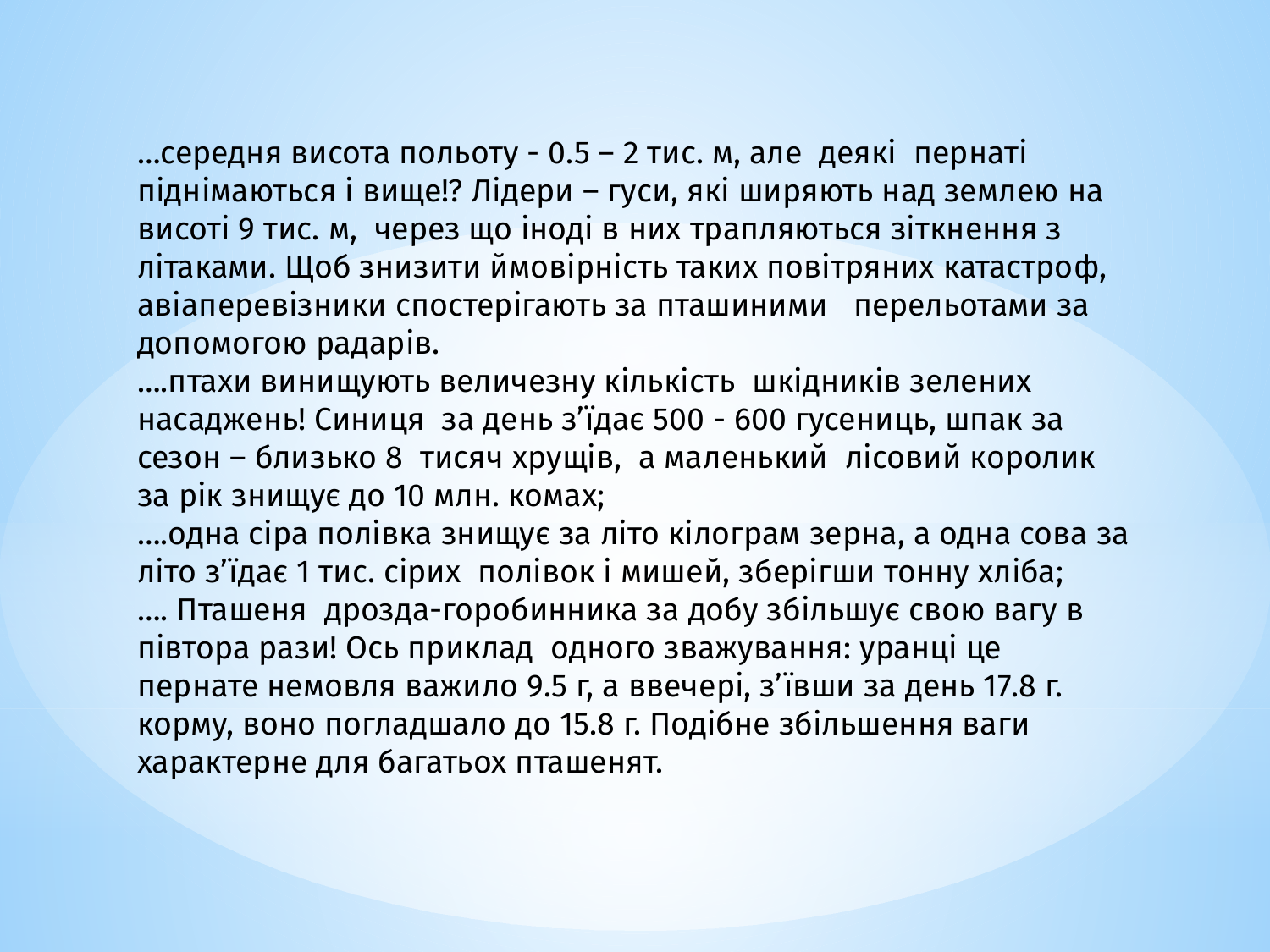

…середня висота польоту - 0.5 – 2 тис. м, але  деякі  пернаті піднімаються і вище!? Лідери – гуси, які ширяють над землею на висоті 9 тис. м,  через що іноді в них трапляються зіткнення з літаками. Щоб знизити ймовірність таких повітряних катастроф, авіаперевізники спостерігають за пташиними   перельотами за допомогою радарів.
….птахи винищують величезну кількість  шкідників зелених насаджень! Синиця  за день з’їдає 500 - 600 гусениць, шпак за сезон – близько 8  тисяч хрущів,  а маленький  лісовий королик за рік знищує до 10 млн. комах;
….одна сіра полівка знищує за літо кілограм зерна, а одна сова за літо з’їдає 1 тис. сірих  полівок і мишей, зберігши тонну хліба;
…. Пташеня  дрозда-горобинника за добу збільшує свою вагу в півтора рази! Ось приклад  одного зважування: уранці це пернате немовля важило 9.5 г, а ввечері, з’ївши за день 17.8 г. корму, воно погладшало до 15.8 г. Подібне збільшення ваги характерне для багатьох пташенят.